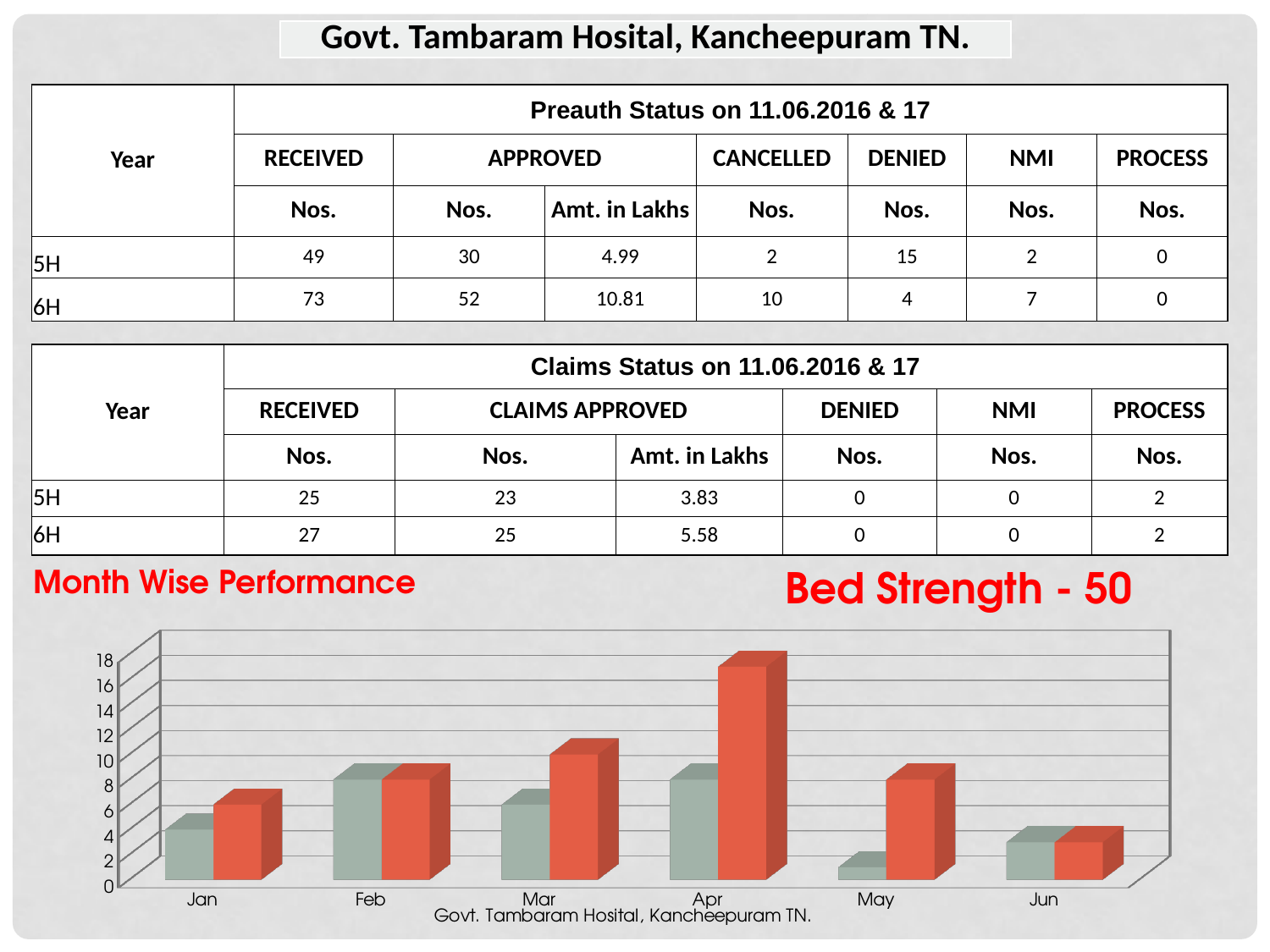

| Govt. Tambaram Hosital, Kancheepuram TN. |
| --- |
| Year | Preauth Status on 11.06.2016 & 17 |  |  |  |  |  |  |
| --- | --- | --- | --- | --- | --- | --- | --- |
|  | RECEIVED | APPROVED |  | CANCELLED | DENIED | NMI | PROCESS |
|  | Nos. | Nos. | Amt. in Lakhs | Nos. | Nos. | Nos. | Nos. |
| 5H | 49 | 30 | 4.99 | 2 | 15 | 2 | 0 |
| 6H | 73 | 52 | 10.81 | 10 | 4 | 7 | 0 |
| Year | Claims Status on 11.06.2016 & 17 |  |  |  |  |  |
| --- | --- | --- | --- | --- | --- | --- |
|  | RECEIVED | CLAIMS APPROVED |  | DENIED | NMI | PROCESS |
|  | Nos. | Nos. | Amt. in Lakhs | Nos. | Nos. | Nos. |
| 5H | 25 | 23 | 3.83 | 0 | 0 | 2 |
| 6H | 27 | 25 | 5.58 | 0 | 0 | 2 |
Month Wise Performance
Bed Strength - 50

[unsupported chart]